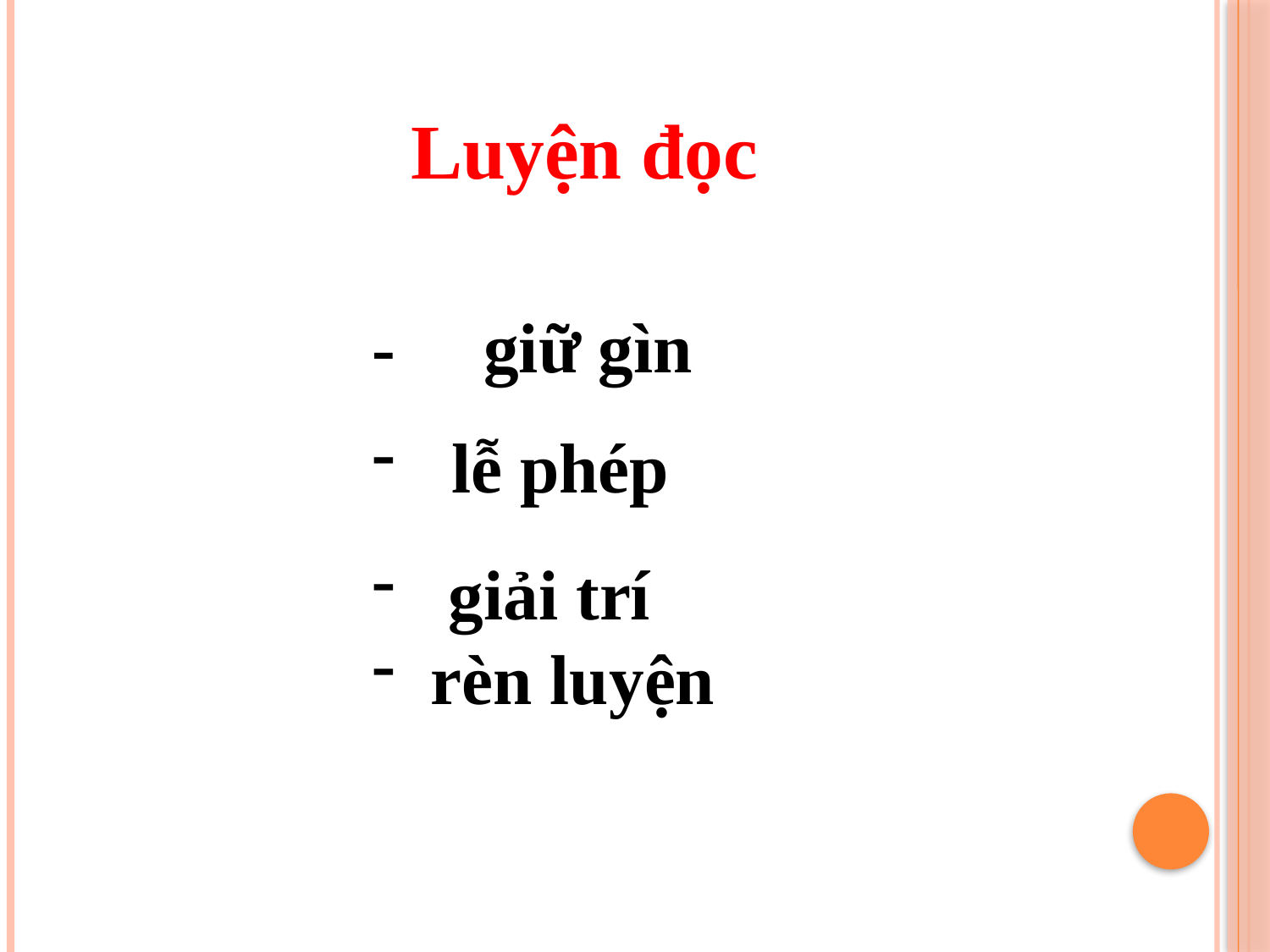

Luyện đọc
-     giữ gìn
lễ phép

   giải trí
  rèn luyện